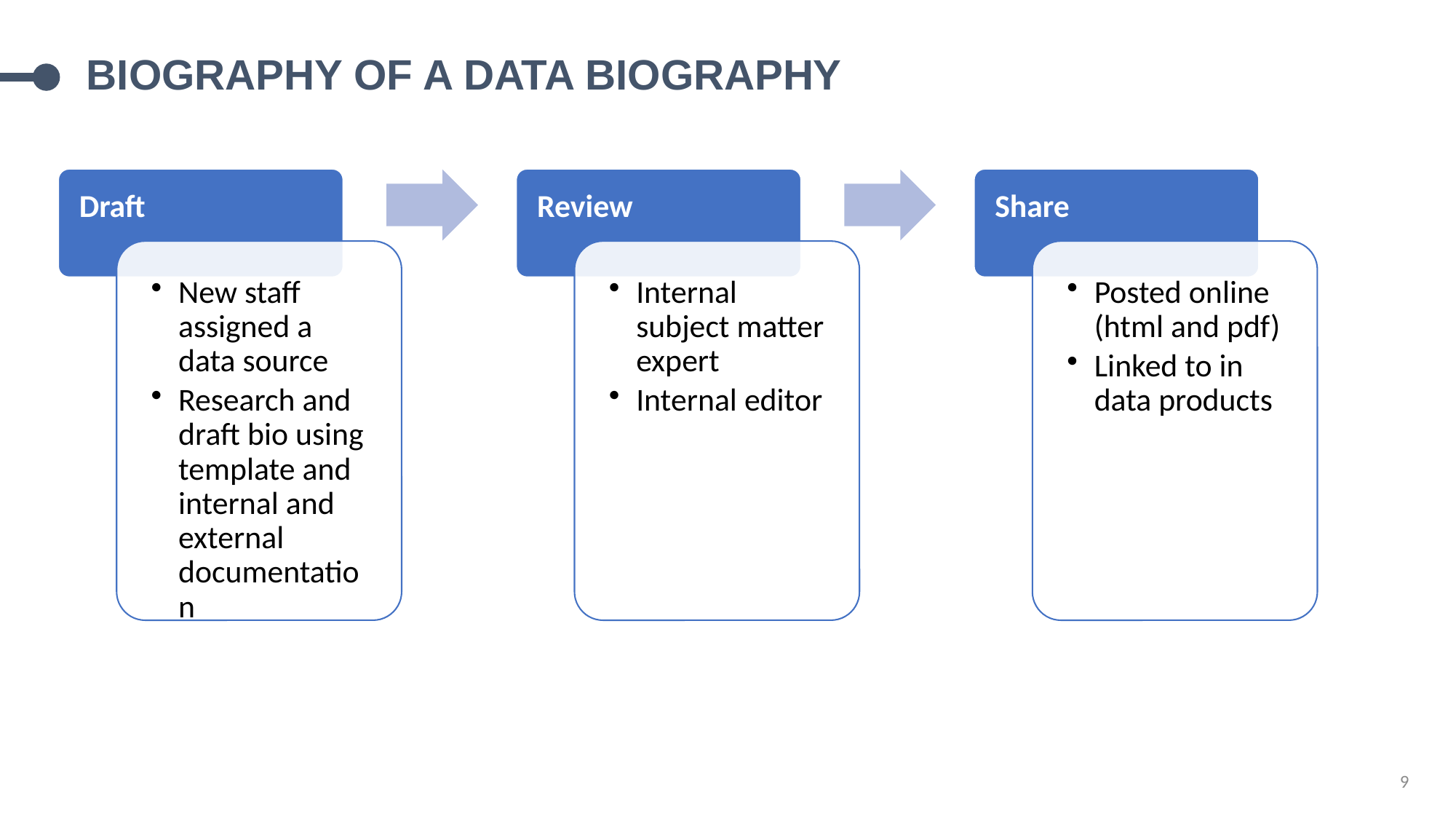

# Biography of a data biography
Draft
New staff assigned a data source
Research and draft bio using template and internal and external documentation

Review
Internal subject matter expert
Internal editor

Share
Posted online (html and pdf)
Linked to in data products
9